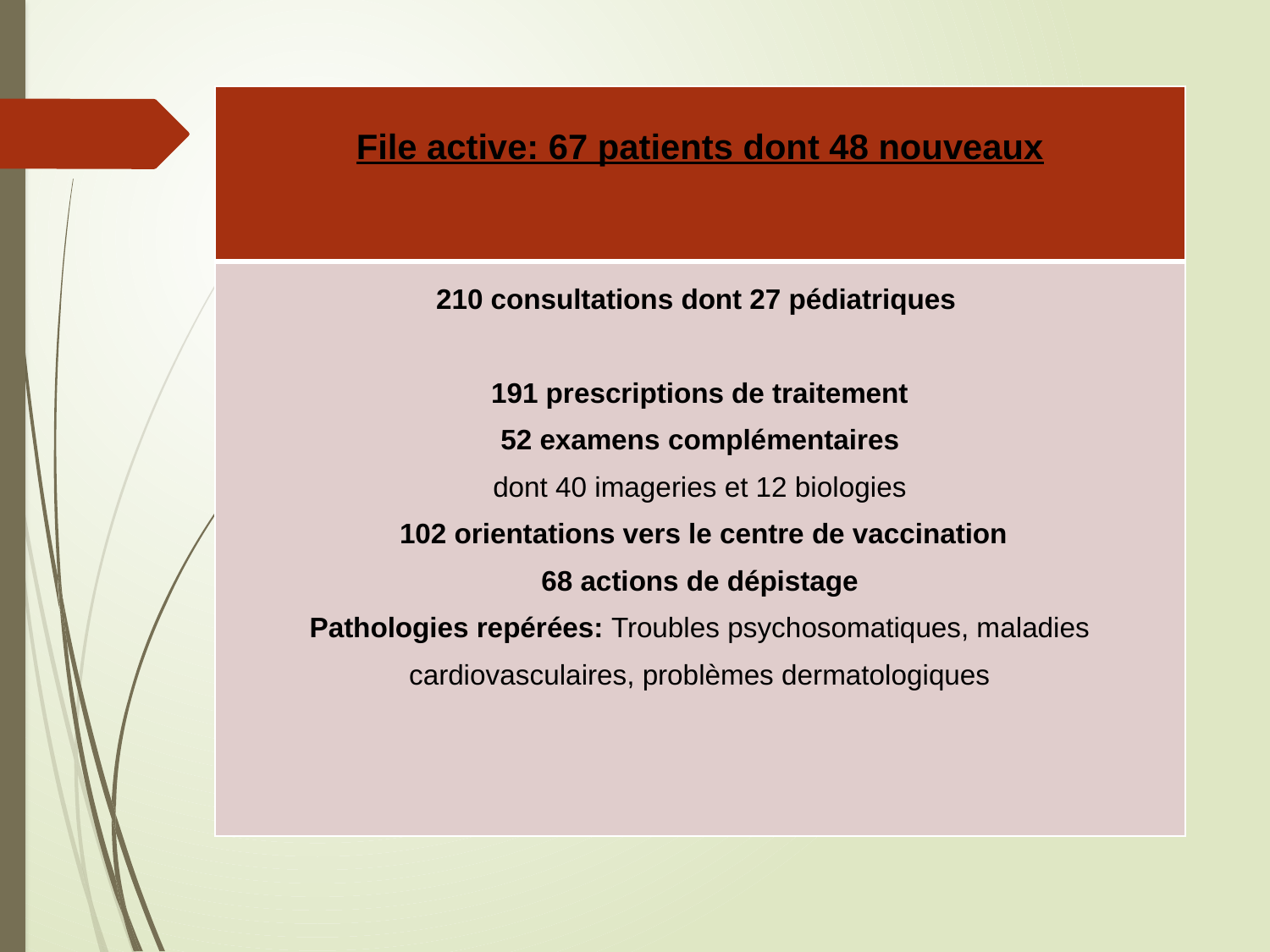

| File active: 67 patients dont 48 nouveaux |
| --- |
| 210 consultations dont 27 pédiatriques 191 prescriptions de traitement 52 examens complémentaires dont 40 imageries et 12 biologies 102 orientations vers le centre de vaccination 68 actions de dépistage Pathologies repérées: Troubles psychosomatiques, maladies cardiovasculaires, problèmes dermatologiques |